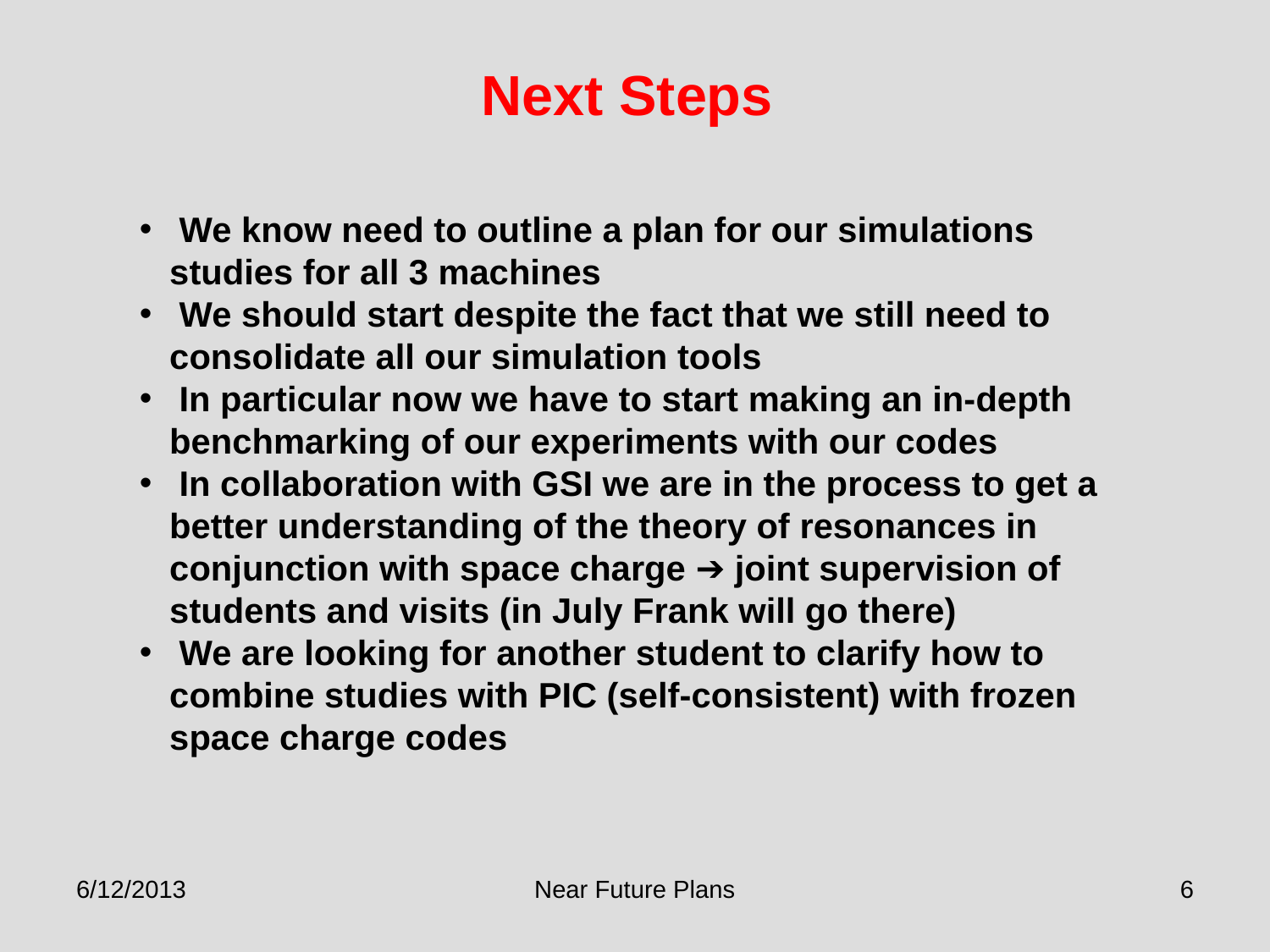

Next Steps
 We know need to outline a plan for our simulations studies for all 3 machines
 We should start despite the fact that we still need to consolidate all our simulation tools
 In particular now we have to start making an in-depth benchmarking of our experiments with our codes
 In collaboration with GSI we are in the process to get a better understanding of the theory of resonances in conjunction with space charge ➔ joint supervision of students and visits (in July Frank will go there)
 We are looking for another student to clarify how to combine studies with PIC (self-consistent) with frozen space charge codes
6/12/2013
Near Future Plans
6